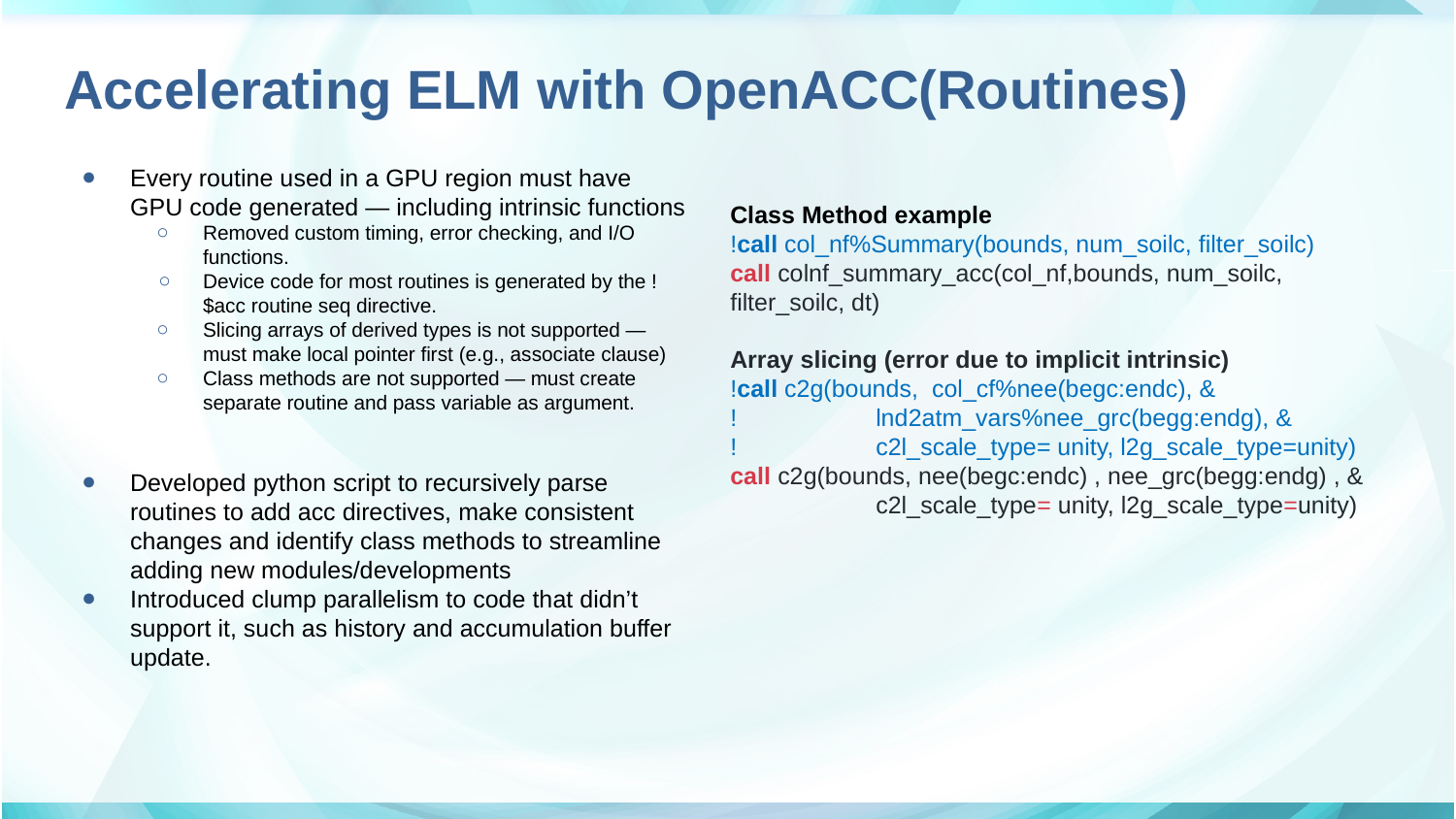

# Accelerating ELM with OpenACC(Routines)
Every routine used in a GPU region must have GPU code generated — including intrinsic functions
Removed custom timing, error checking, and I/O functions.
Device code for most routines is generated by the !$acc routine seq directive.
Slicing arrays of derived types is not supported — must make local pointer first (e.g., associate clause)
Class methods are not supported — must create separate routine and pass variable as argument.

Developed python script to recursively parse routines to add acc directives, make consistent changes and identify class methods to streamline adding new modules/developments
Introduced clump parallelism to code that didn’t support it, such as history and accumulation buffer update.
Class Method example
!call col_nf%Summary(bounds, num_soilc, filter_soilc)
call colnf_summary_acc(col_nf,bounds, num_soilc, 	filter_soilc, dt)

Array slicing (error due to implicit intrinsic)
!call c2g(bounds,  col_cf%nee(begc:endc), &
!	lnd2atm_vars%nee_grc(begg:endg), &
!	c2l_scale_type= unity, l2g_scale_type=unity)
call c2g(bounds, nee(begc:endc) , nee_grc(begg:endg) , &
	c2l_scale_type= unity, l2g_scale_type=unity)